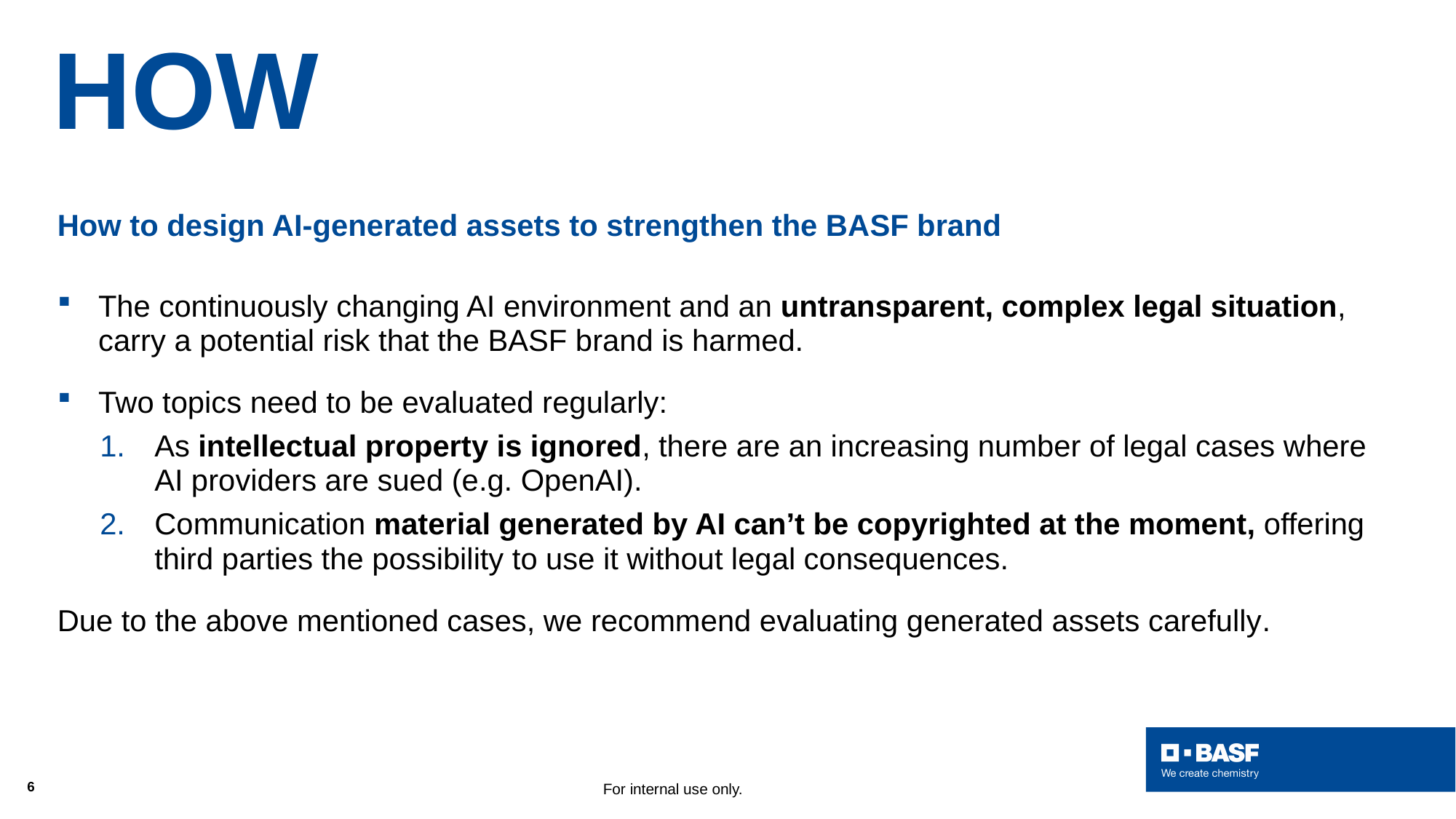

# HOW
How to design AI-generated assets to strengthen the BASF brand
The continuously changing AI environment and an untransparent, complex legal situation, carry a potential risk that the BASF brand is harmed.
Two topics need to be evaluated regularly:
As intellectual property is ignored, there are an increasing number of legal cases where AI providers are sued (e.g. OpenAI).
Communication material generated by AI can’t be copyrighted at the moment, offering third parties the possibility to use it without legal consequences.
Due to the above mentioned cases, we recommend evaluating generated assets carefully.
6